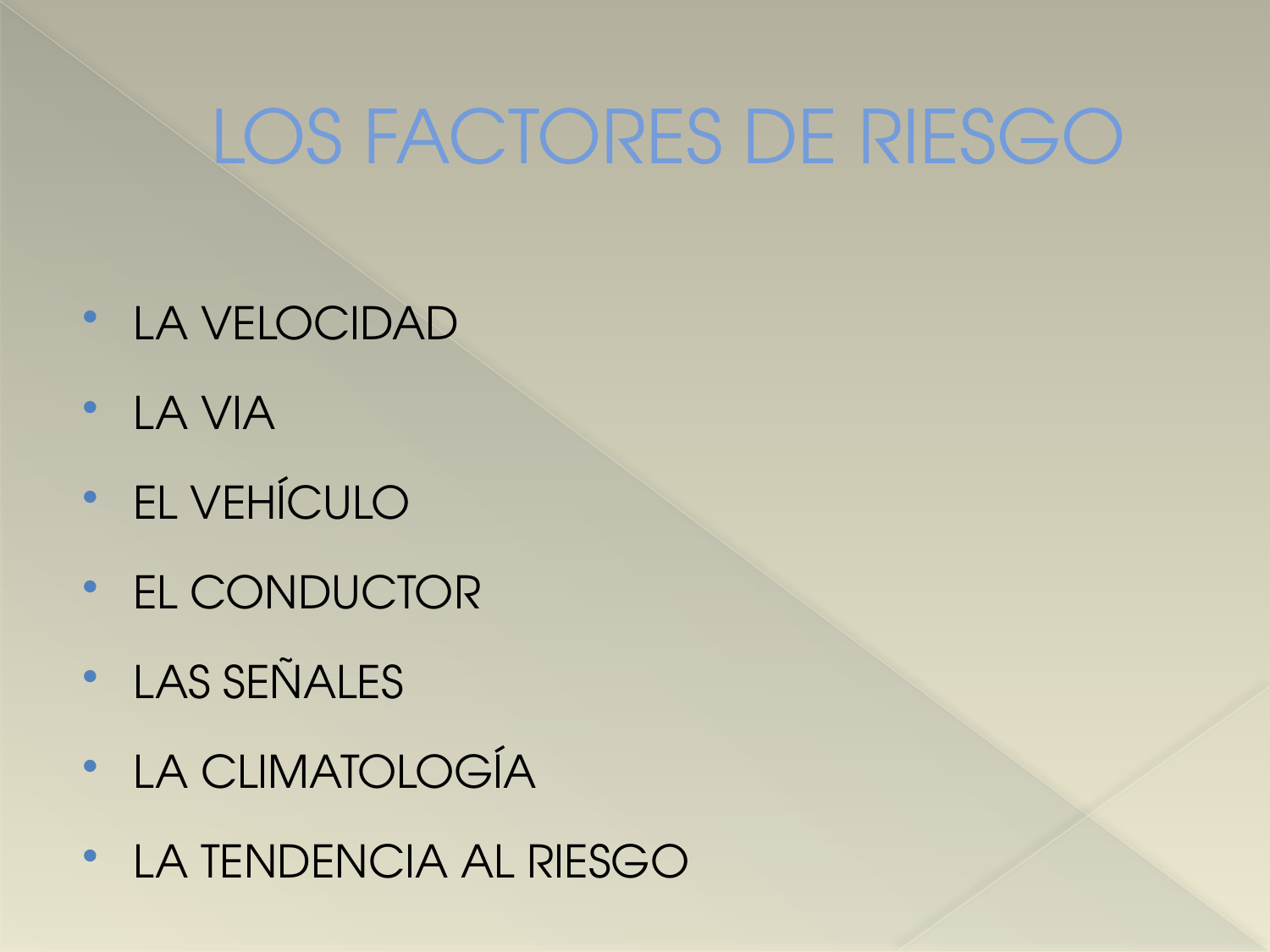

# LOS FACTORES DE RIESGO
LA VELOCIDAD
LA VIA
EL VEHÍCULO
EL CONDUCTOR
LAS SEÑALES
LA CLIMATOLOGÍA
LA TENDENCIA AL RIESGO